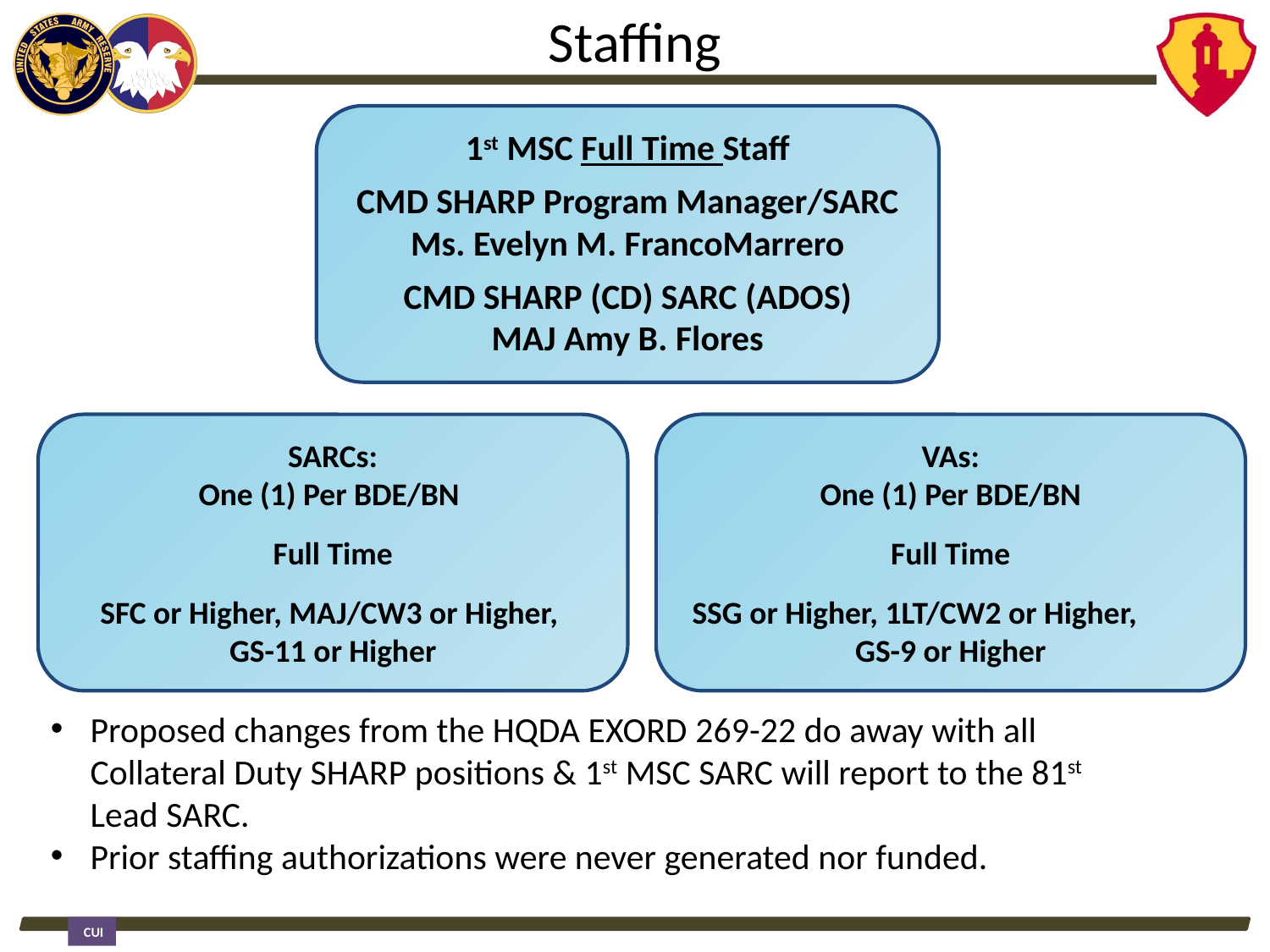

Staffing

1st MSC Full Time Staff

CMD SHARP Program Manager/SARC
Ms. Evelyn M. FrancoMarrero

CMD SHARP (CD) SARC (ADOS)
MAJ Amy B. Flores

SARCs:
One (1) Per BDE/BN

Full Time

SFC or Higher, MAJ/CW3 or Higher,
GS-11 or Higher

VAs:
One (1) Per BDE/BN

Full Time

SSG or Higher, 1LT/CW2 or Higher,           GS-9 or Higher

Proposed changes from the HQDA EXORD 269-22 do away with all Collateral Duty SHARP positions & 1st MSC SARC will report to the 81st Lead SARC.
Prior staffing authorizations were never generated nor funded.